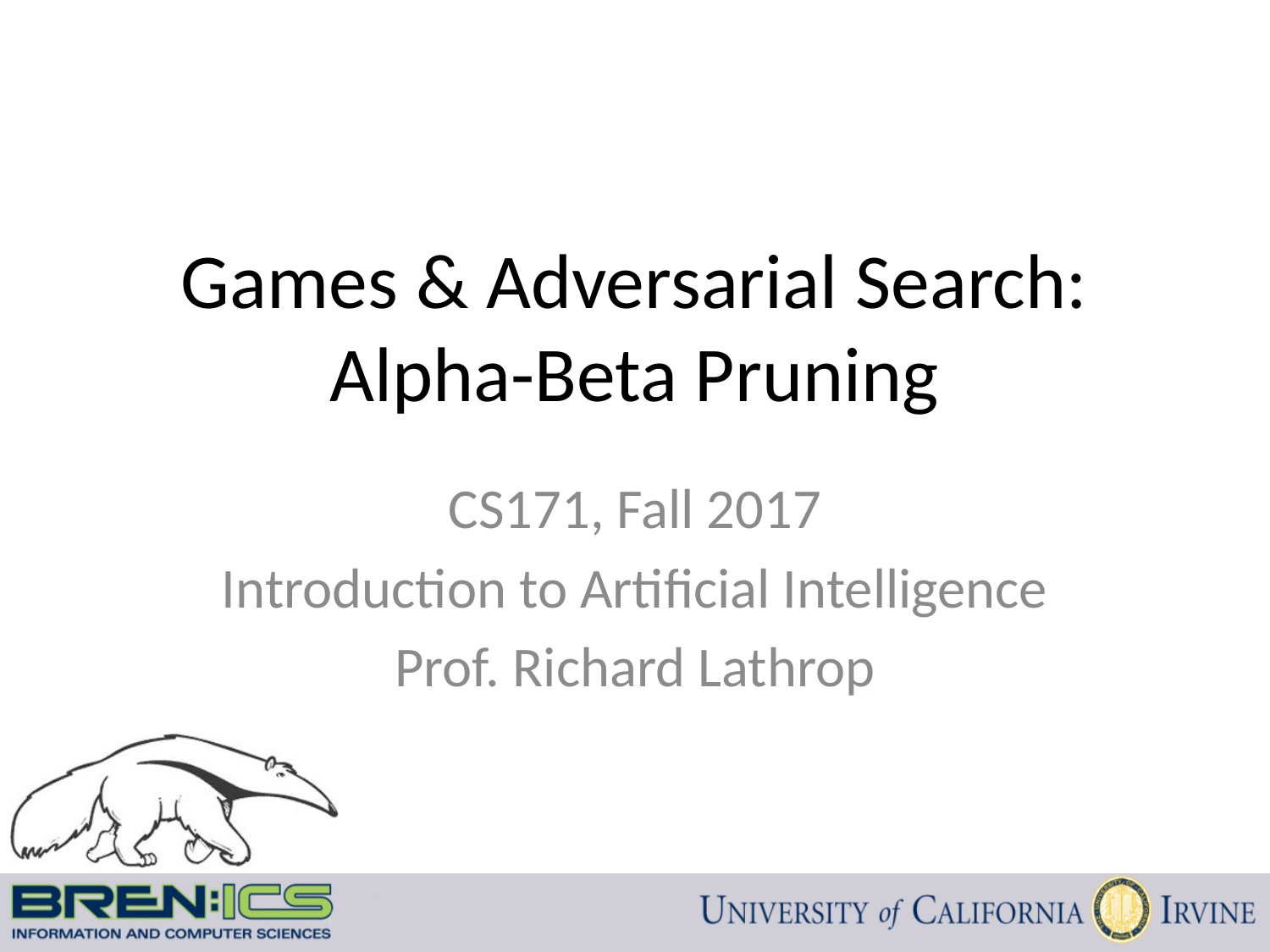

# Games & Adversarial Search: Alpha-Beta Pruning
CS171, Fall 2017
Introduction to Artificial Intelligence
Prof. Richard Lathrop